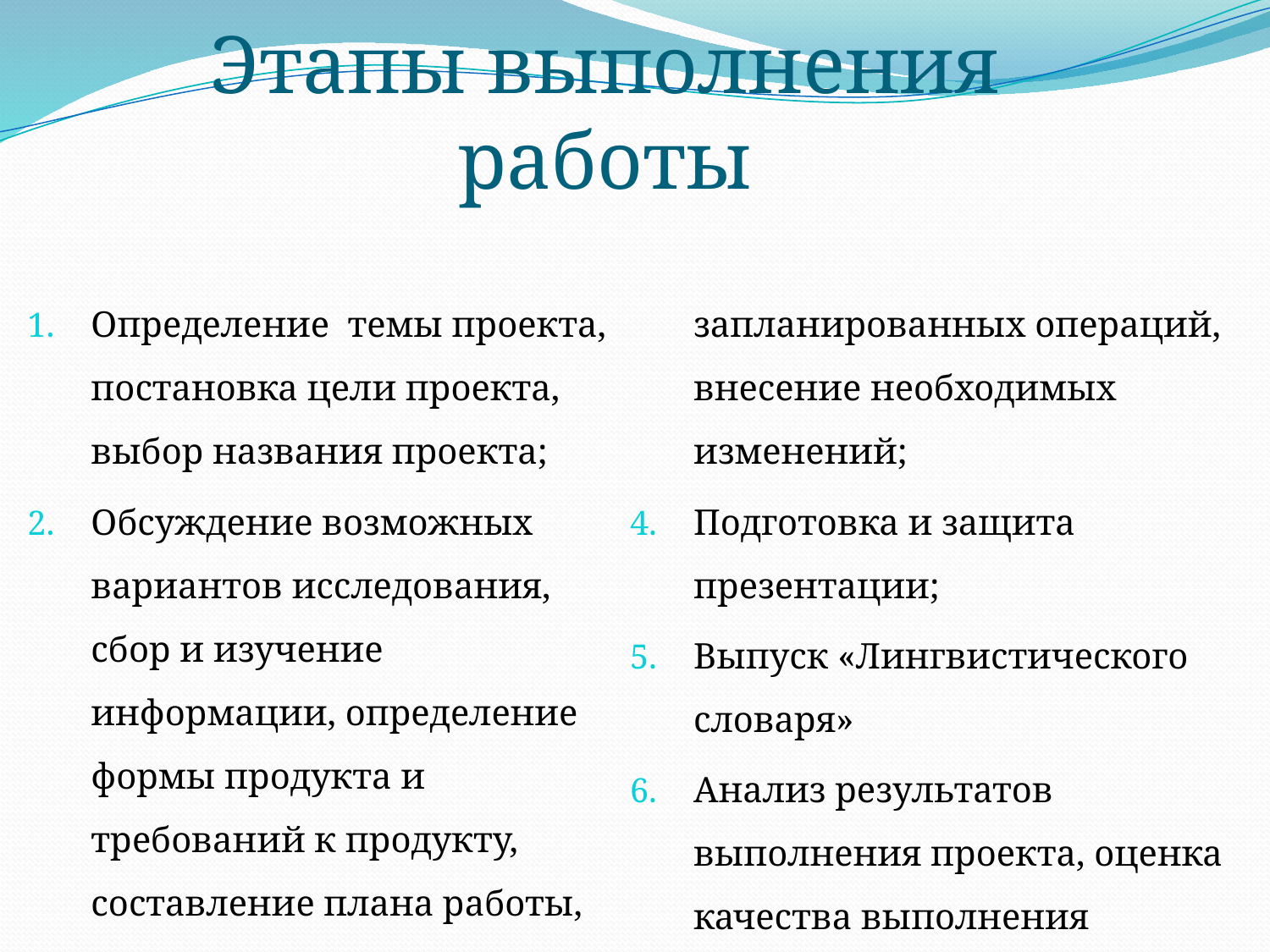

# Этапы выполнения работы
Определение  темы проекта, постановка цели проекта, выбор названия проекта;
Обсуждение возможных вариантов исследования, сбор и изучение информации, определение формы продукта и требований к продукту, составление плана работы, распределение обязанностей;
Выполнение запланированных операций, внесение необходимых изменений;
Подготовка и защита презентации;
Выпуск «Лингвистического словаря»
Анализ результатов выполнения проекта, оценка качества выполнения проекта.